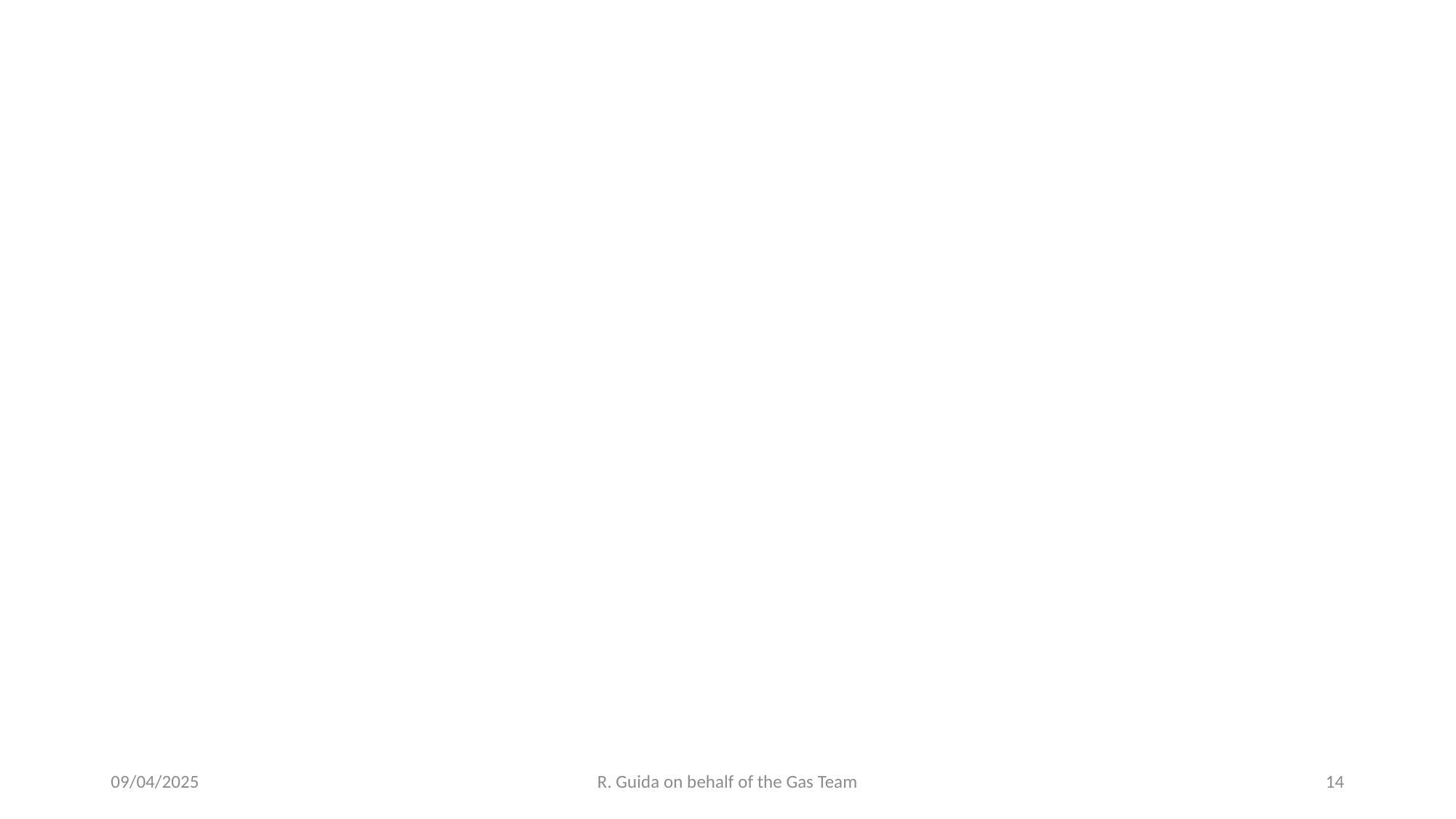

#

09/04/2025
R. Guida on behalf of the Gas Team
14